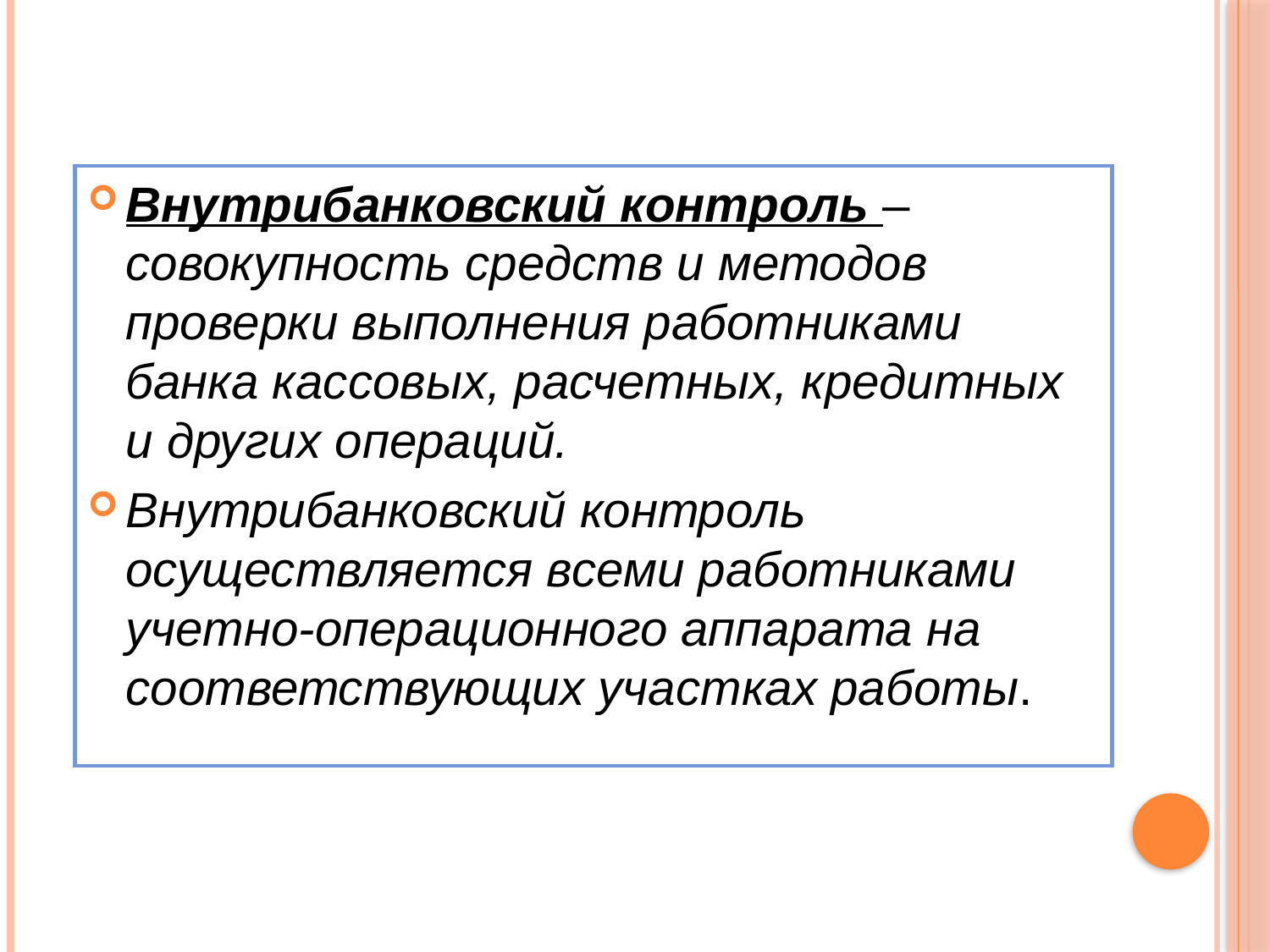

Внутрибанковский контроль – совокупность средств и методов проверки выполнения работниками банка кассовых, расчетных, кредитных и других операций.
Внутрибанковский контроль осуществляется всеми работниками учетно-операционного аппарата на соответствующих участках работы.